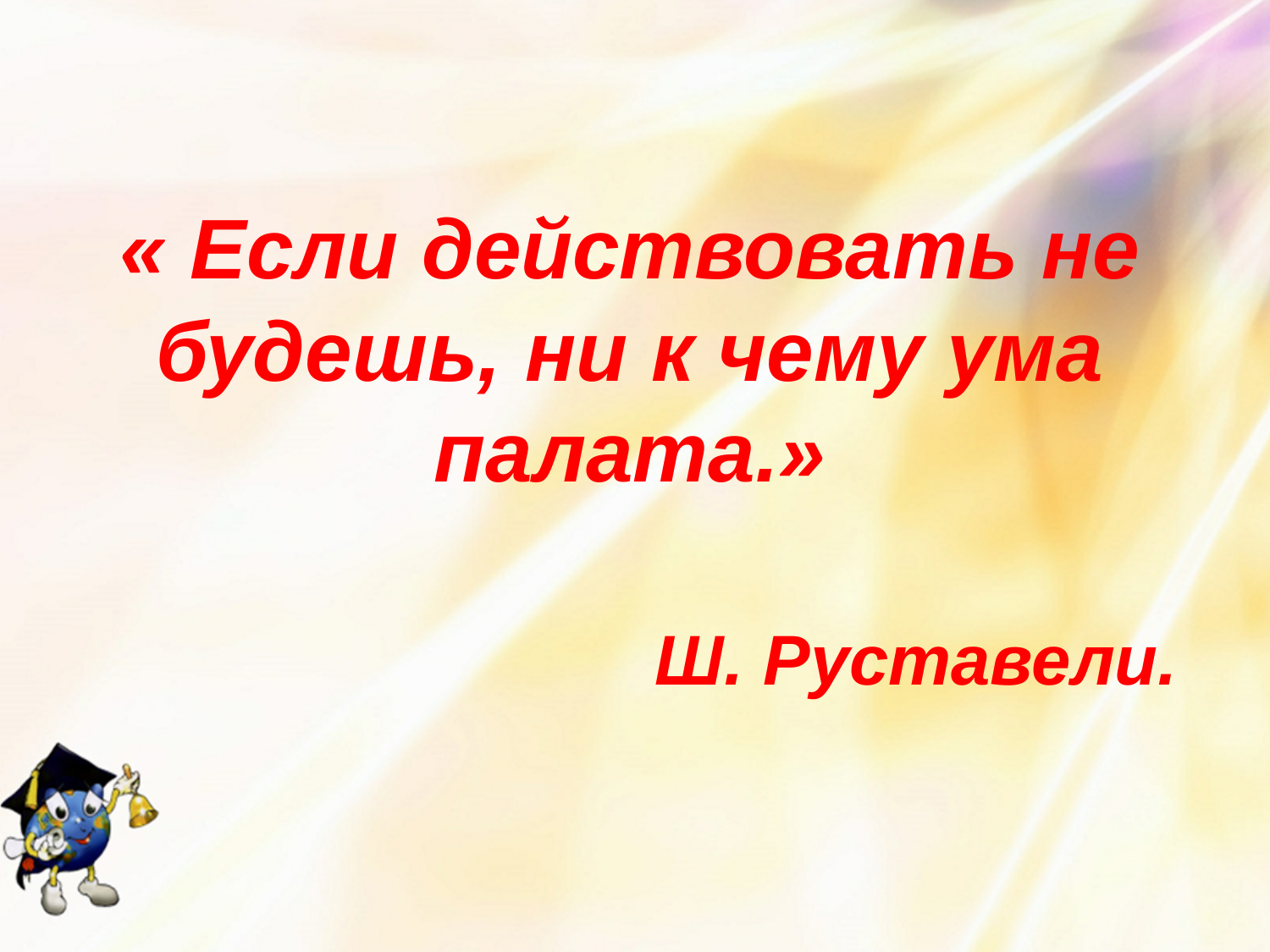

« Если действовать не будешь, ни к чему ума палата.»
                                                          Ш. Руставели.